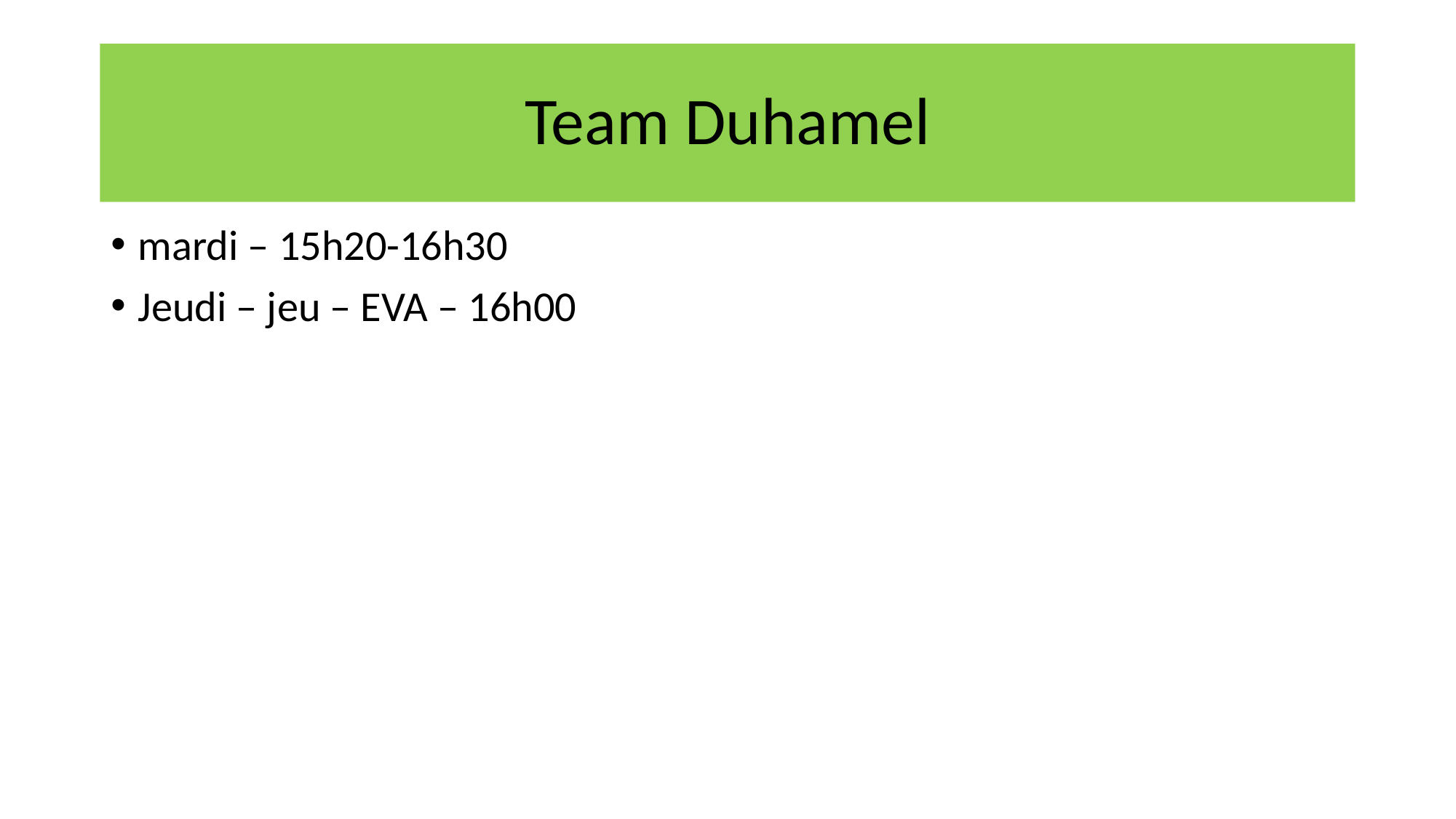

# Team Duhamel
mardi – 15h20-16h30
Jeudi – jeu – EVA – 16h00